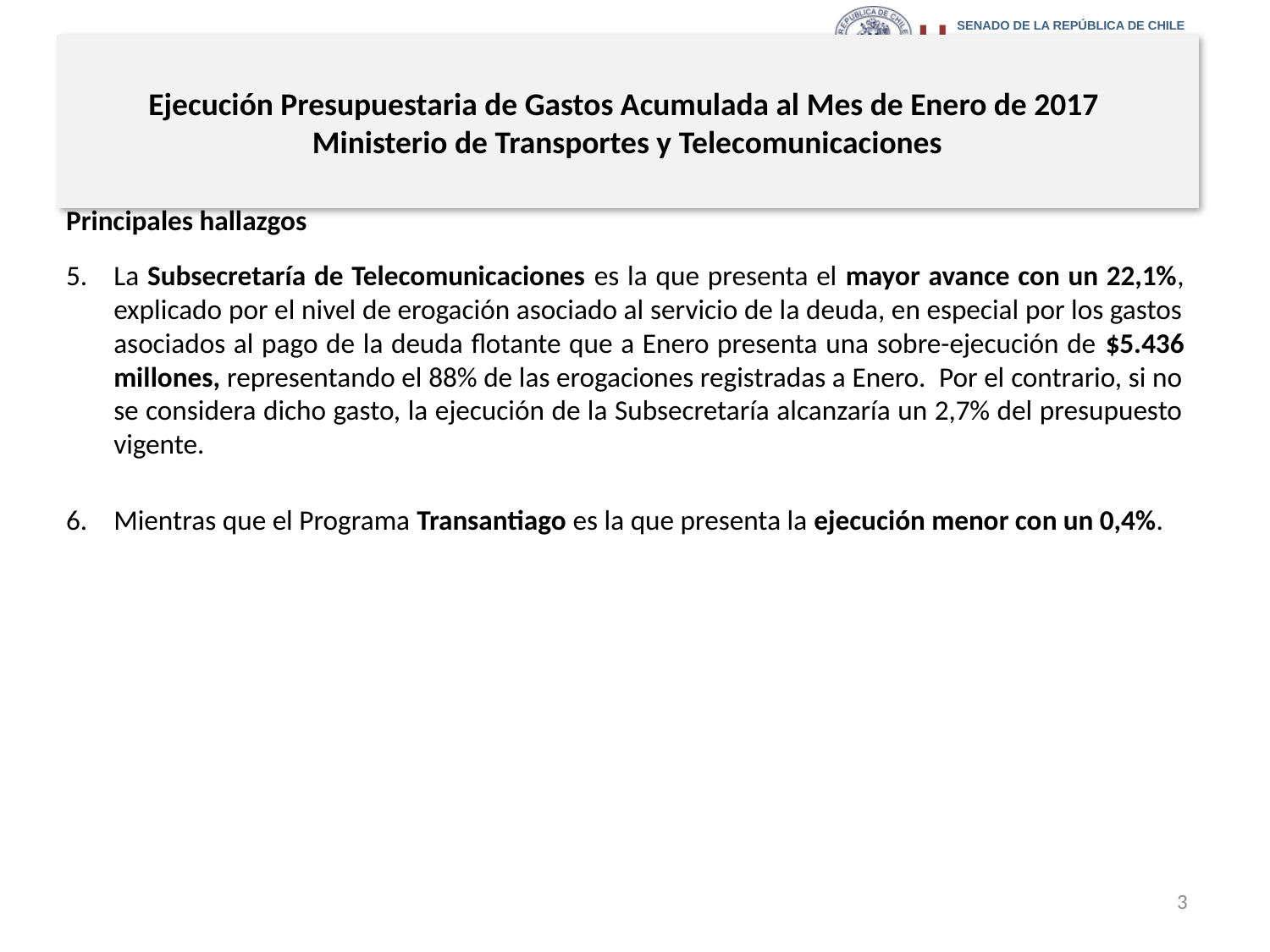

# Ejecución Presupuestaria de Gastos Acumulada al Mes de Enero de 2017 Ministerio de Transportes y Telecomunicaciones
Principales hallazgos
La Subsecretaría de Telecomunicaciones es la que presenta el mayor avance con un 22,1%, explicado por el nivel de erogación asociado al servicio de la deuda, en especial por los gastos asociados al pago de la deuda flotante que a Enero presenta una sobre-ejecución de $5.436 millones, representando el 88% de las erogaciones registradas a Enero.  Por el contrario, si no se considera dicho gasto, la ejecución de la Subsecretaría alcanzaría un 2,7% del presupuesto vigente.
Mientras que el Programa Transantiago es la que presenta la ejecución menor con un 0,4%.

3